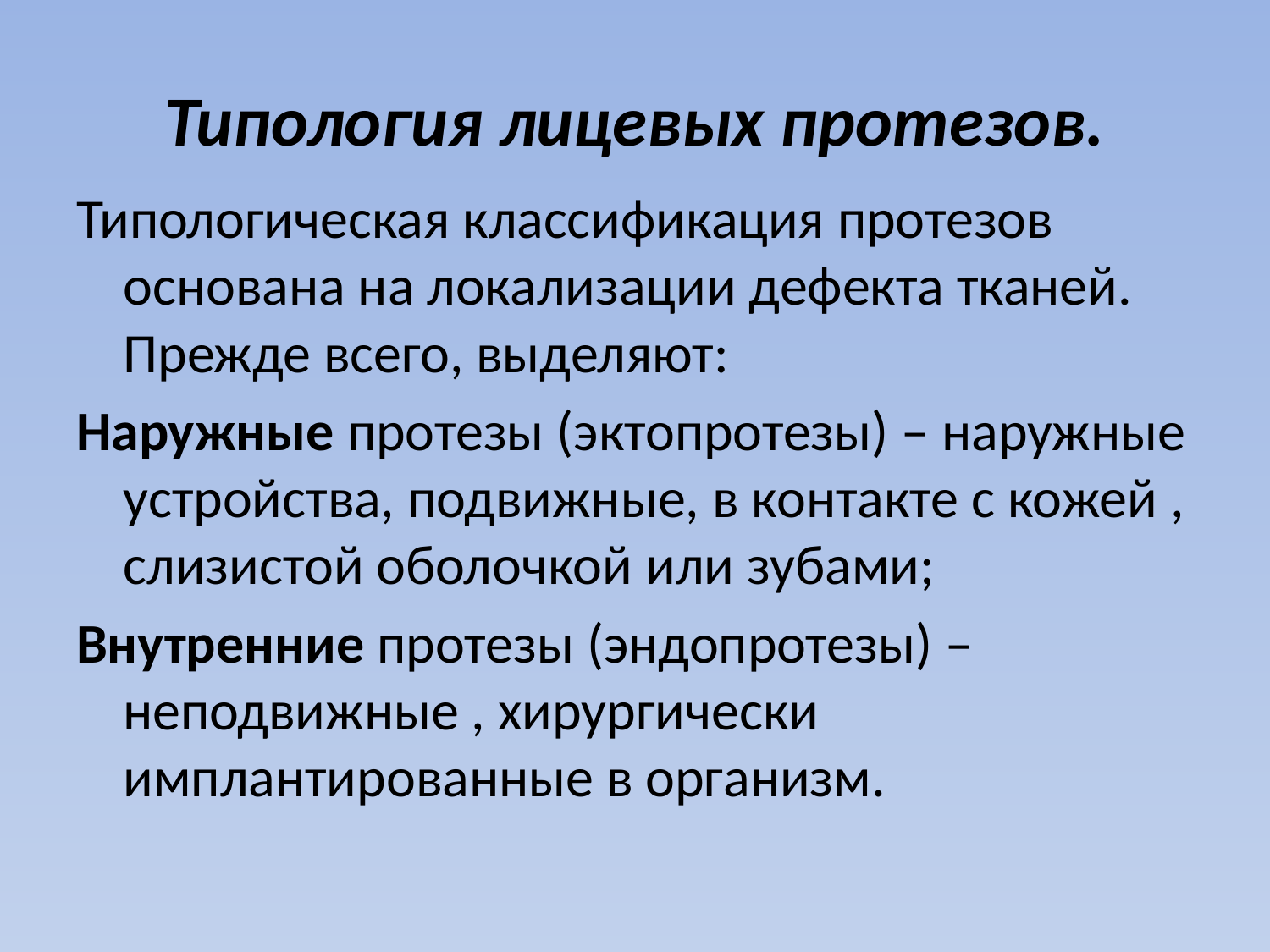

# Типология лицевых протезов.
Типологическая классификация протезов основана на локализации дефекта тканей. Прежде всего, выделяют:
Наружные протезы (эктопротезы) – наружные устройства, подвижные, в контакте с кожей , слизистой оболочкой или зубами;
Внутренние протезы (эндопротезы) – неподвижные , хирургически имплантированные в организм.